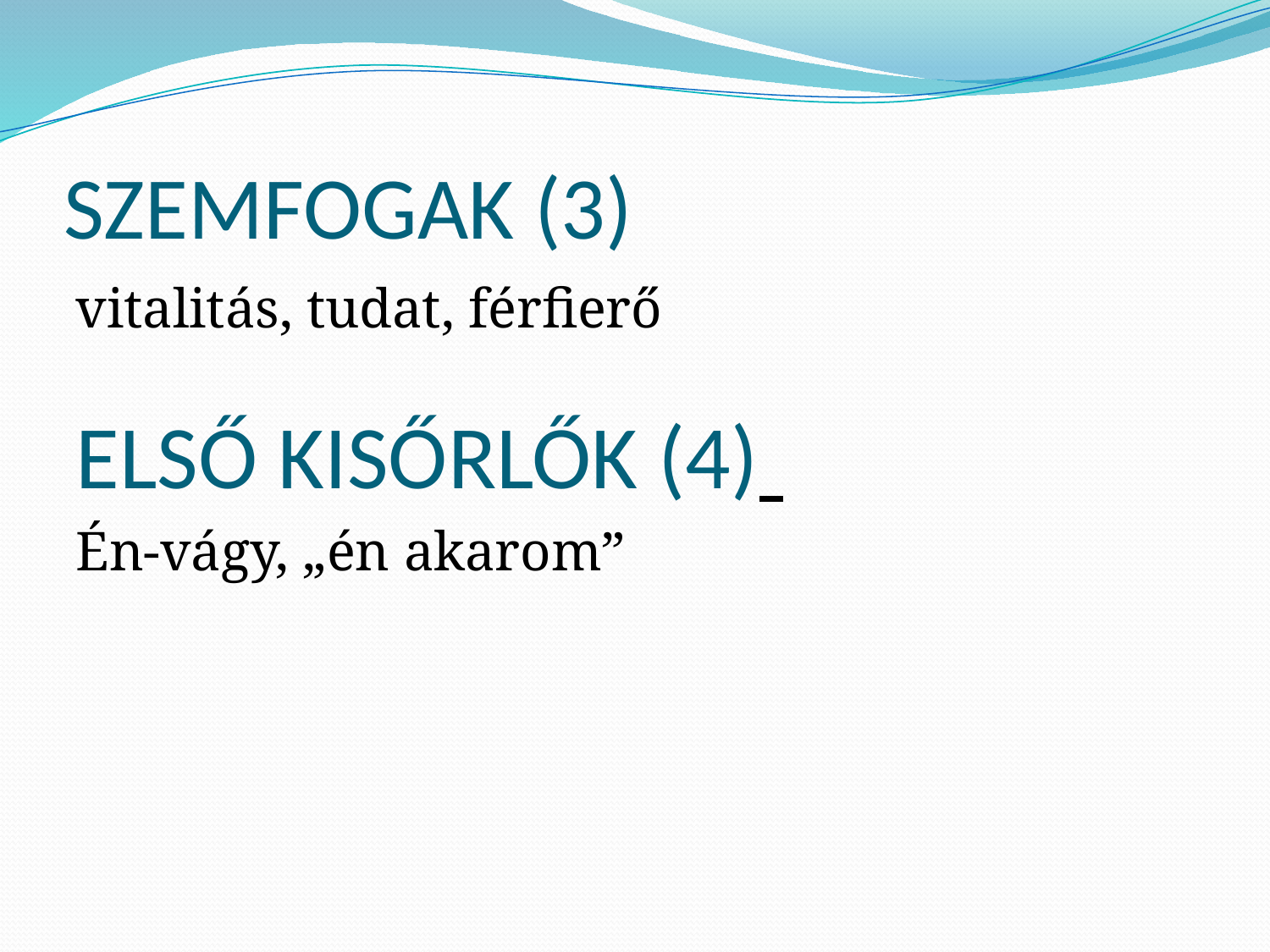

# SZEMFOGAK (3)
vitalitás, tudat, férfierő

ELSŐ KISŐRLŐK (4)
Én-vágy, „én akarom”